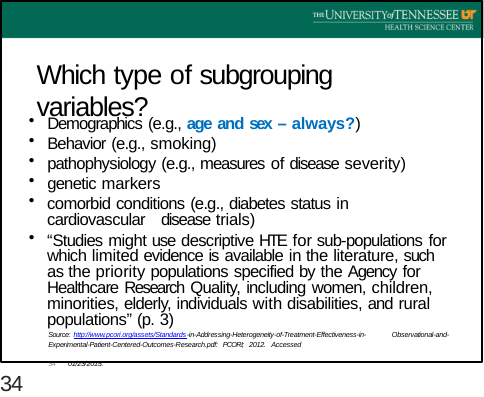

# Which type of subgrouping variables?
Demographics (e.g., age and sex – always?)
Behavior (e.g., smoking)
pathophysiology (e.g., measures of disease severity)
genetic markers
comorbid conditions (e.g., diabetes status in cardiovascular disease trials)
“Studies might use descriptive HTE for sub‐populations for which limited evidence is available in the literature, such as the priority populations specified by the Agency for Healthcare Research Quality, including women, children, minorities, elderly, individuals with disabilities, and rural populations” (p. 3)
Source: http://www.pcori.org/assets/Standards‐in‐Addressing‐Heterogeneity‐of‐Treatment‐Effectiveness‐in‐  Observational‐and‐Experimental‐Patient‐Centered‐Outcomes‐Research.pdf: PCORI; 2012. Accessed	34 01/23/2015.
34